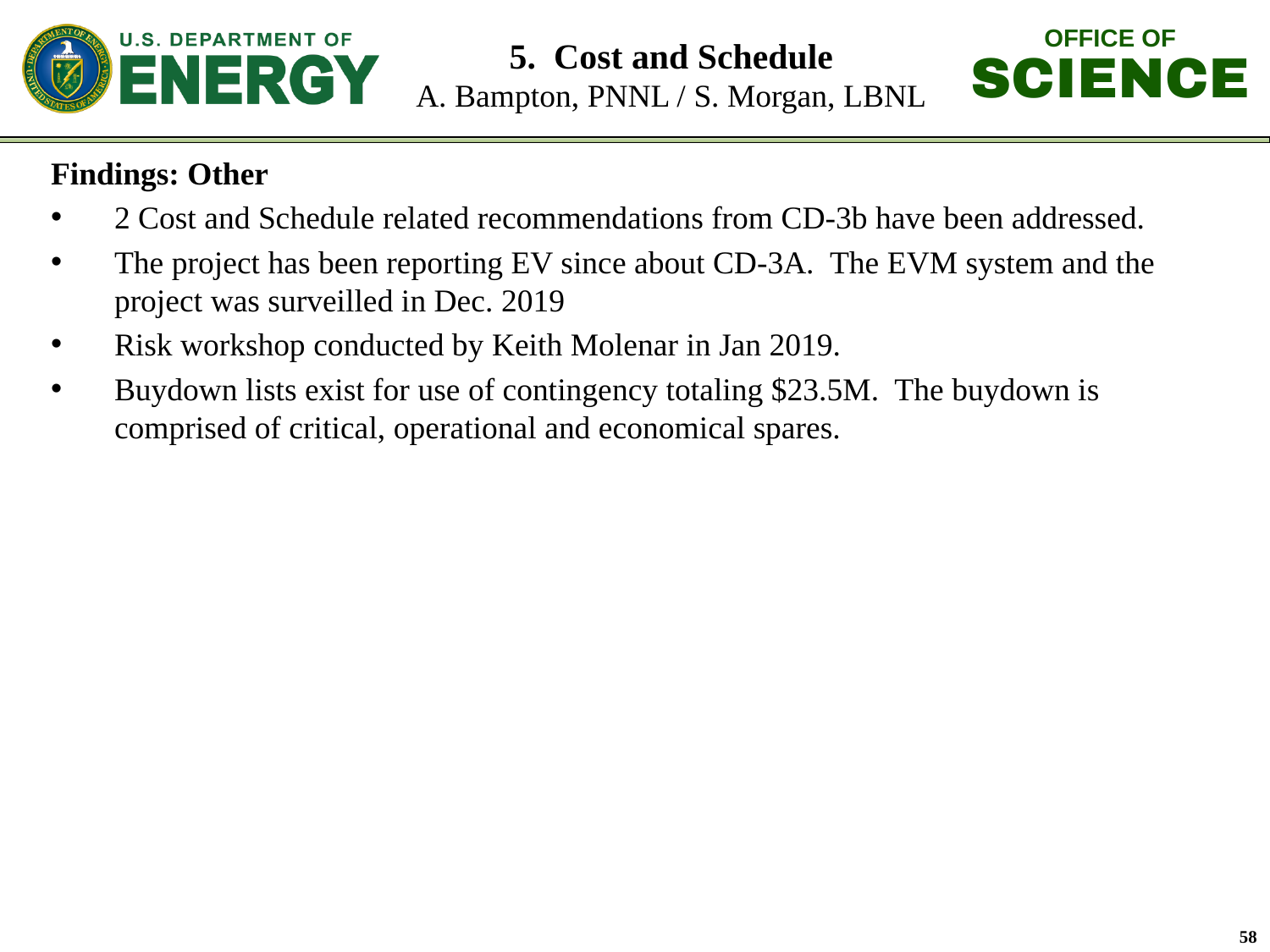

# 5.  Cost and Schedule A. Bampton, PNNL / S. Morgan, LBNL
Findings: Other
2 Cost and Schedule related recommendations from CD-3b have been addressed.
The project has been reporting EV since about CD-3A.  The EVM system and the project was surveilled in Dec. 2019
Risk workshop conducted by Keith Molenar in Jan 2019.
Buydown lists exist for use of contingency totaling $23.5M.  The buydown is comprised of critical, operational and economical spares.

58